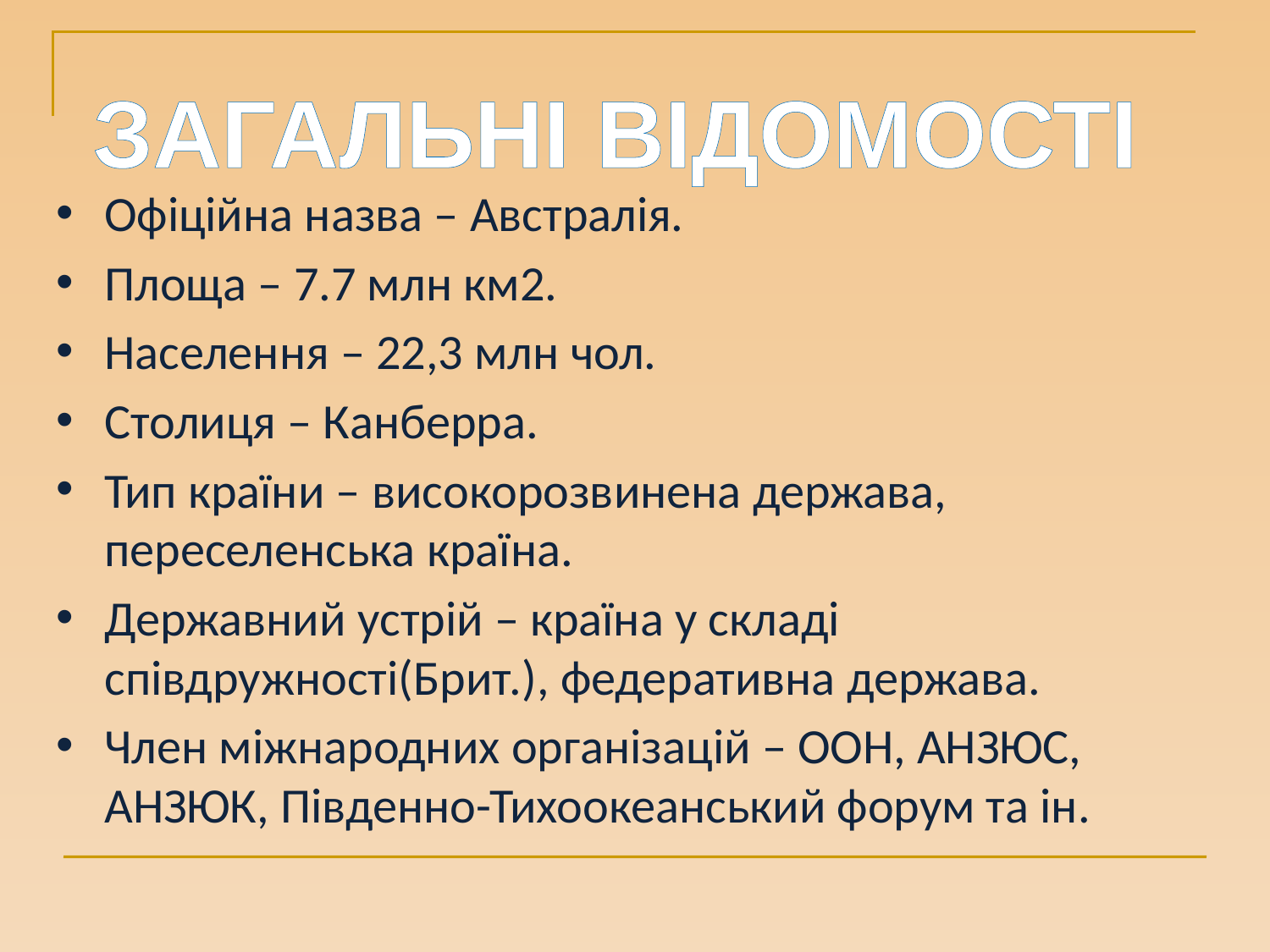

ЗАГАЛЬНІ ВІДОМОСТІ
Офіційна назва – Австралія.
Площа – 7.7 млн км2.
Населення – 22,3 млн чол.
Столиця – Канберра.
Тип країни – високорозвинена держава, переселенська країна.
Державний устрій – країна у складі співдружності(Брит.), федеративна держава.
Член міжнародних організацій – ООН, АНЗЮС, АНЗЮК, Південно-Тихоокеанський форум та ін.